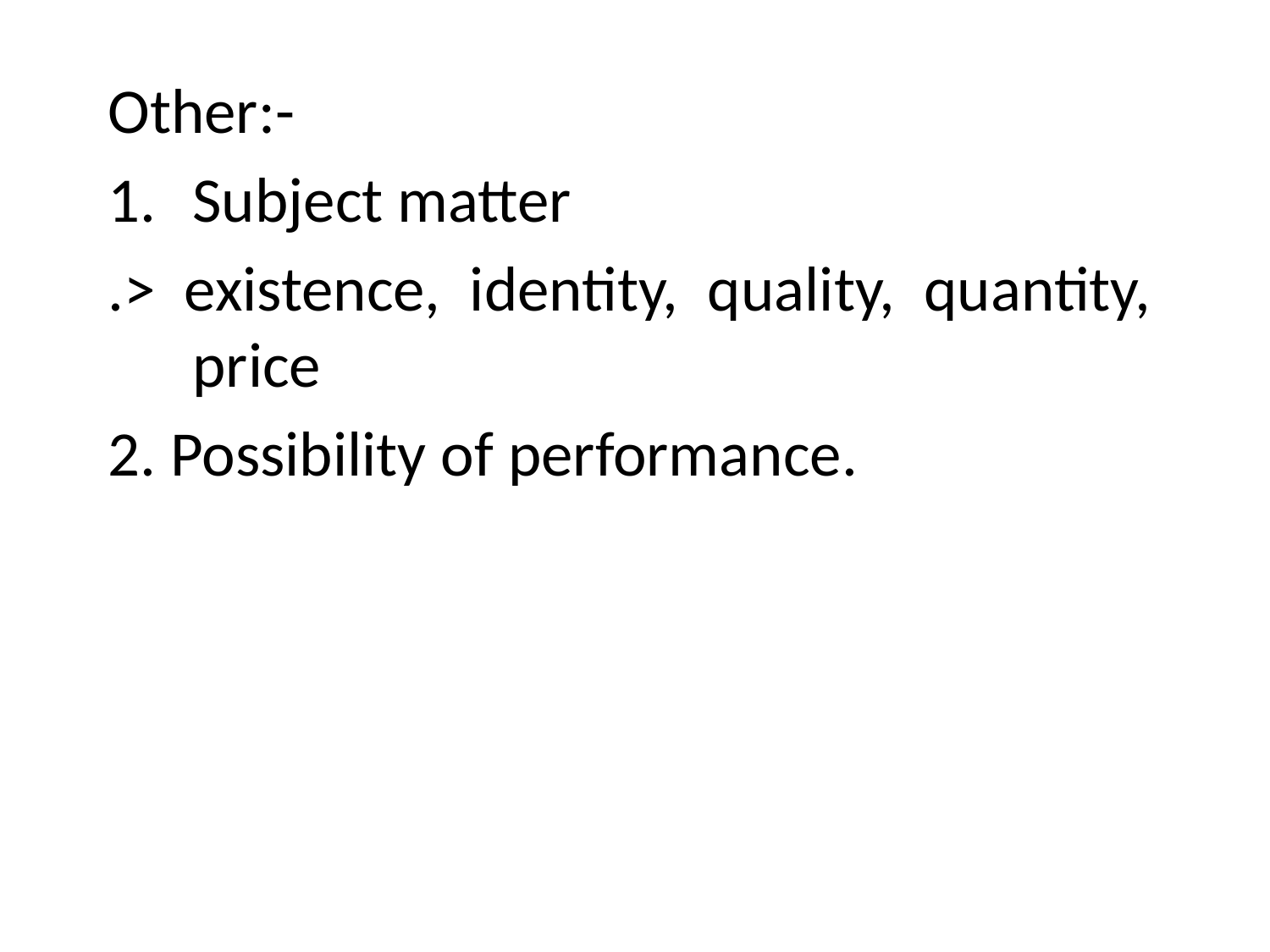

Other:-
Subject matter
.> existence, identity, quality, quantity, price
2. Possibility of performance.